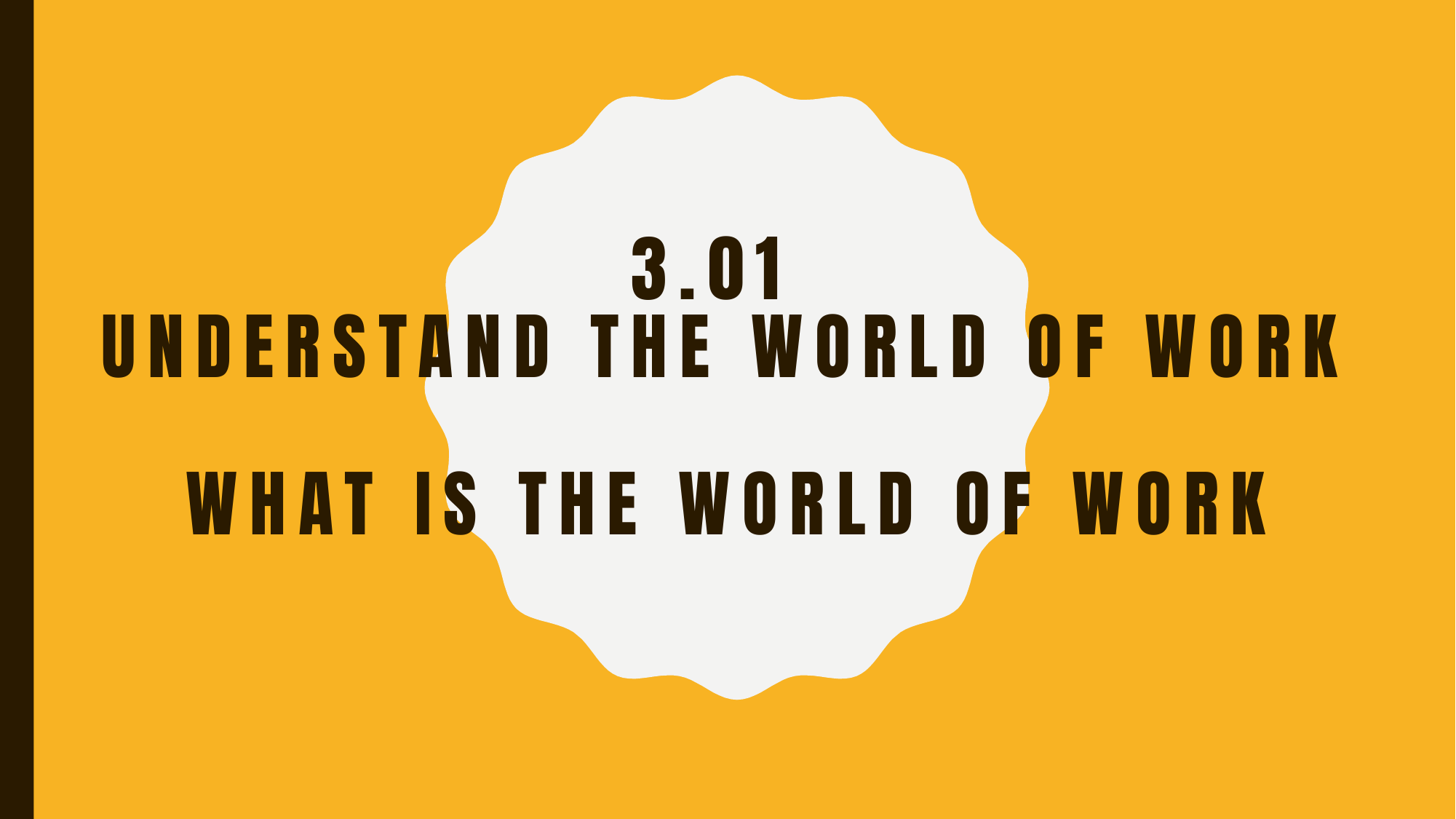

# 3.01 Understand the world of work What Is the World of Work